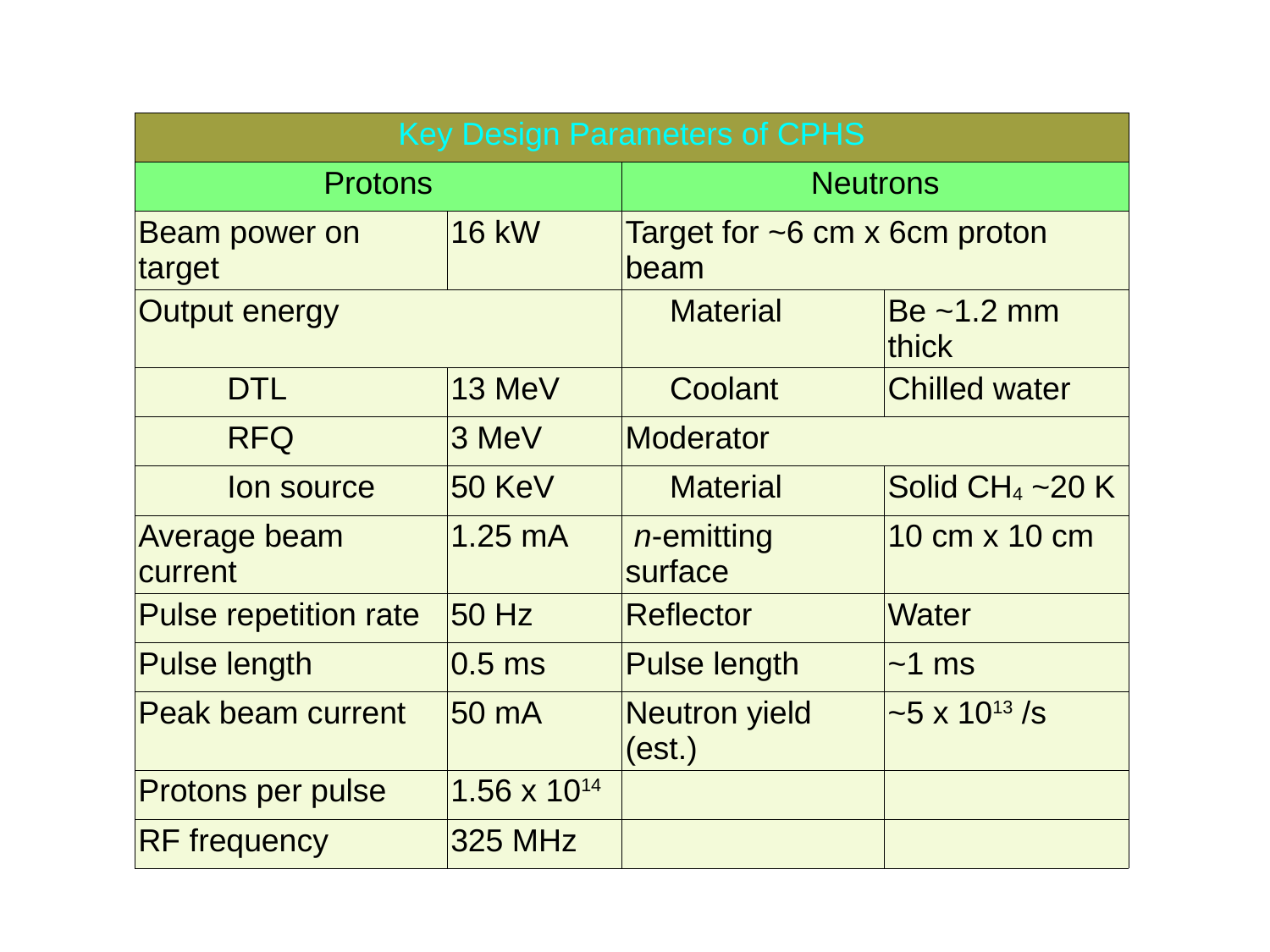

| Key Design Parameters of CPHS |  |  |  |
| --- | --- | --- | --- |
| Protons |  | Neutrons |  |
| Beam power on target | 16 kW | Target for ~6 cm x 6cm proton beam |  |
| Output energy |  | Material | Be ~1.2 mm thick |
| DTL | 13 MeV | Coolant | Chilled water |
| RFQ | 3 MeV | Moderator |  |
| Ion source | 50 KeV | Material | Solid CH4 ~20 K |
| Average beam current | 1.25 mA | n-emitting surface | 10 cm x 10 cm |
| Pulse repetition rate | 50 Hz | Reflector | Water |
| Pulse length | 0.5 ms | Pulse length | ~1 ms |
| Peak beam current | 50 mA | Neutron yield (est.) | ~5 x 1013 /s |
| Protons per pulse | 1.56 x 1014 |  |  |
| RF frequency | 325 MHz |  |  |